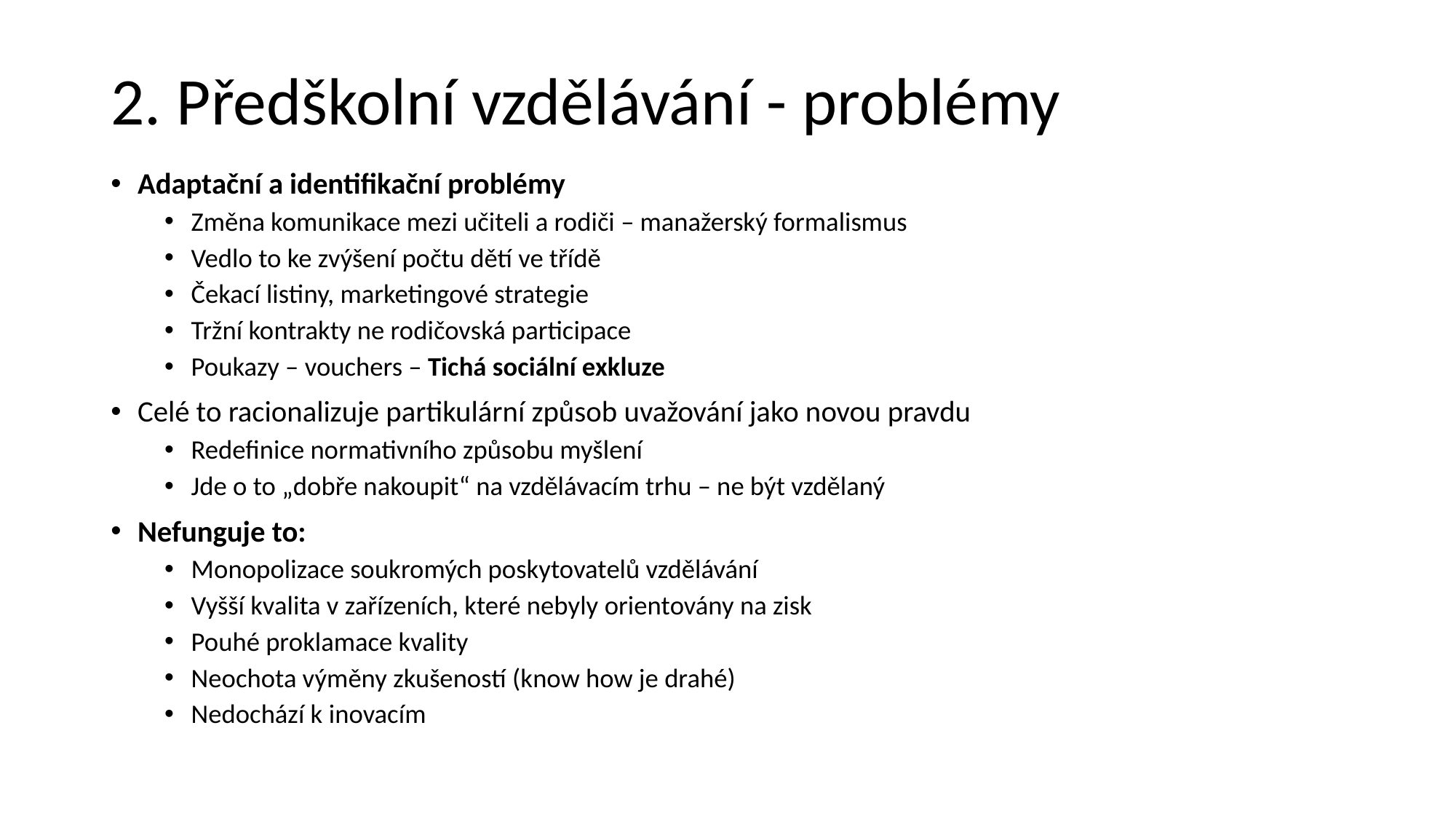

# 2. Předškolní vzdělávání - problémy
Adaptační a identifikační problémy
Změna komunikace mezi učiteli a rodiči – manažerský formalismus
Vedlo to ke zvýšení počtu dětí ve třídě
Čekací listiny, marketingové strategie
Tržní kontrakty ne rodičovská participace
Poukazy – vouchers – Tichá sociální exkluze
Celé to racionalizuje partikulární způsob uvažování jako novou pravdu
Redefinice normativního způsobu myšlení
Jde o to „dobře nakoupit“ na vzdělávacím trhu – ne být vzdělaný
Nefunguje to:
Monopolizace soukromých poskytovatelů vzdělávání
Vyšší kvalita v zařízeních, které nebyly orientovány na zisk
Pouhé proklamace kvality
Neochota výměny zkušeností (know how je drahé)
Nedochází k inovacím